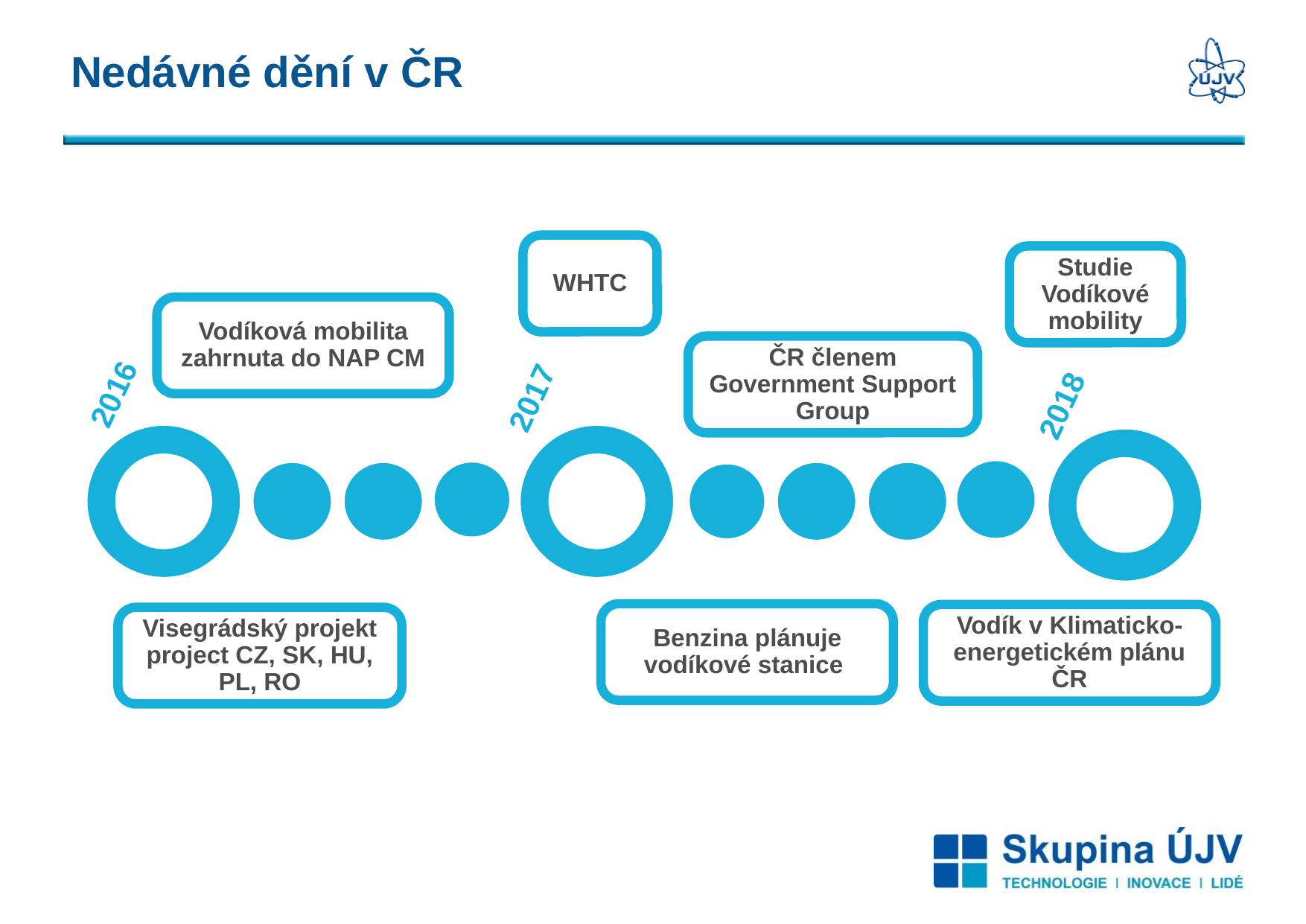

# Nedávné dění v ČR
WHTC
Studie Vodíkové mobility
Vodíková mobilita zahrnuta do NAP CM
ČR členem Government Support Group
2017
2016
2018

Benzina plánuje vodíkové stanice
Vodík v Klimaticko-energetickém plánu ČR
Visegrádský projekt project CZ, SK, HU, PL, RO